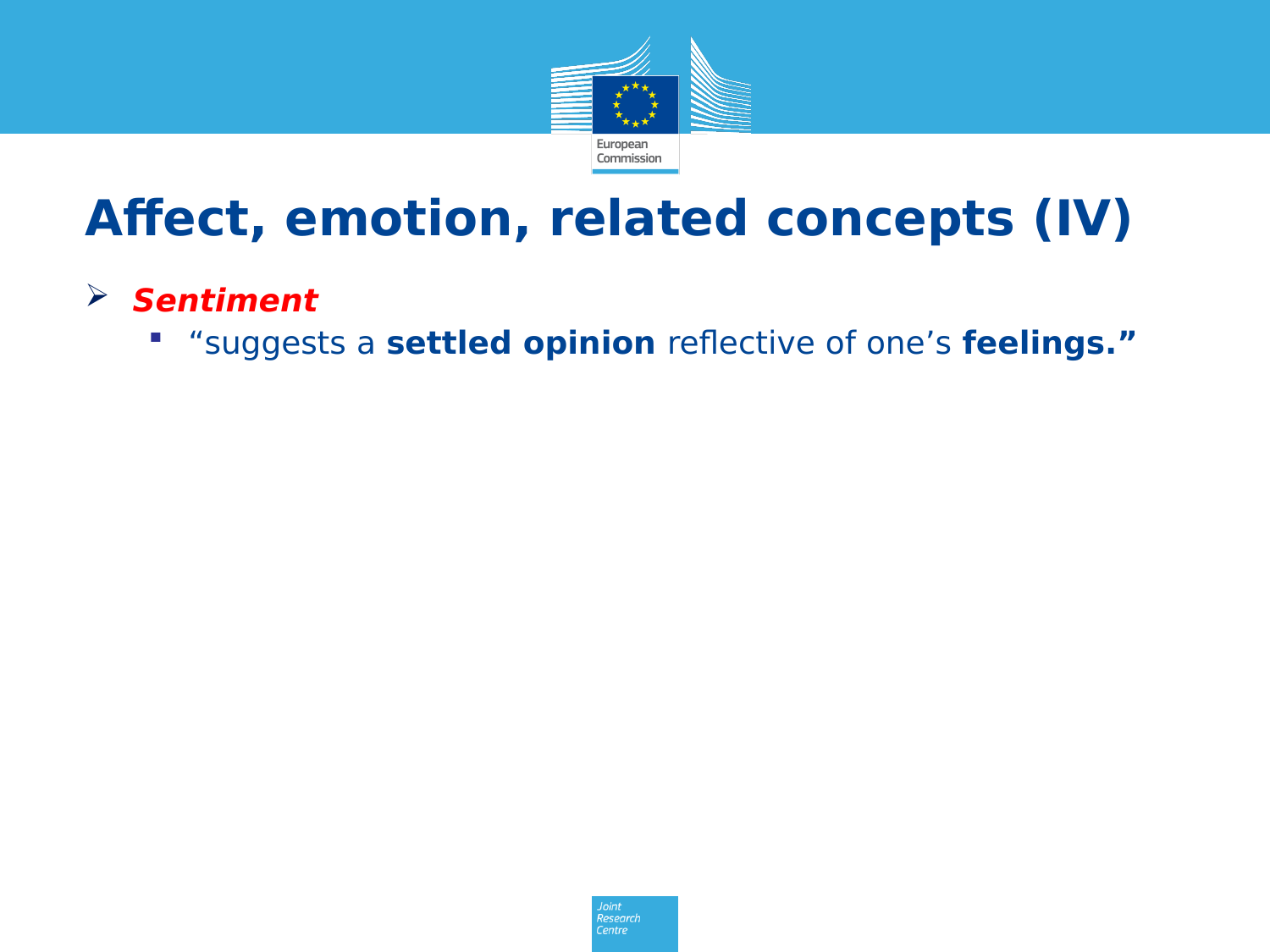

# Affect, emotion, related concepts (IV)
Sentiment
“suggests a settled opinion reflective of one’s feelings.”